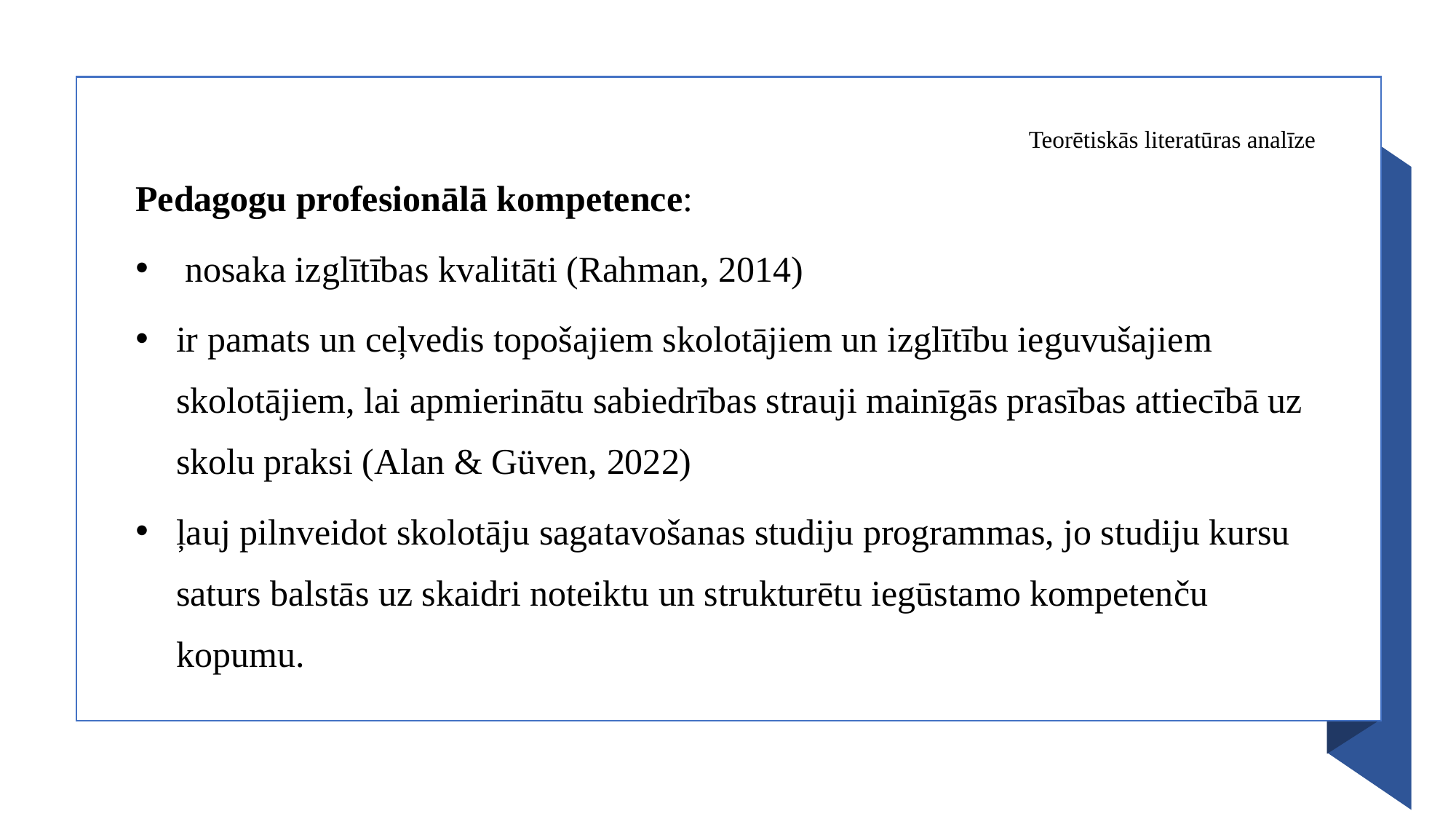

Teorētiskās literatūras analīze
Pedagogu profesionālā kompetence:
 nosaka izglītības kvalitāti (Rahman, 2014)
ir pamats un ceļvedis topošajiem skolotājiem un izglītību ieguvušajiem skolotājiem, lai apmierinātu sabiedrības strauji mainīgās prasības attiecībā uz skolu praksi (Alan & Güven, 2022)
ļauj pilnveidot skolotāju sagatavošanas studiju programmas, jo studiju kursu saturs balstās uz skaidri noteiktu un strukturētu iegūstamo kompetenču kopumu.